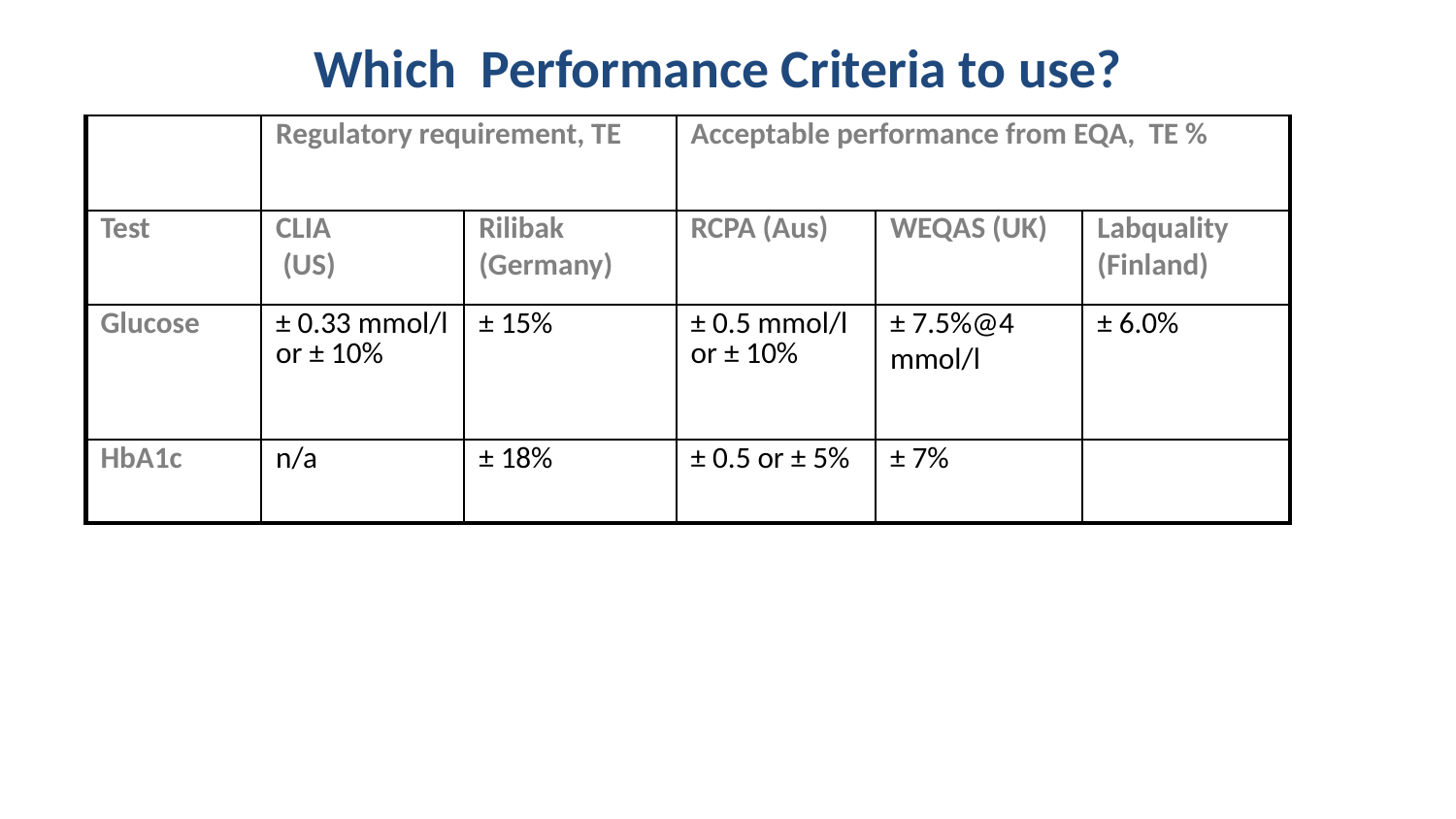

# Which  Performance Criteria to use?
|  | Regulatory requirement, TE |  | Acceptable performance from EQA, TE % |  |  |
| --- | --- | --- | --- | --- | --- |
| Test | CLIA (US) | Rilibak (Germany) | RCPA (Aus) | WEQAS (UK) | Labquality (Finland) |
| Glucose | ± 0.33 mmol/l or ± 10% | ± 15% | ± 0.5 mmol/l or ± 10% | ± 7.5%@4 mmol/l | ± 6.0% |
| HbA1c | n/a | ± 18% | ± 0.5 or ± 5% | ± 7% |  |